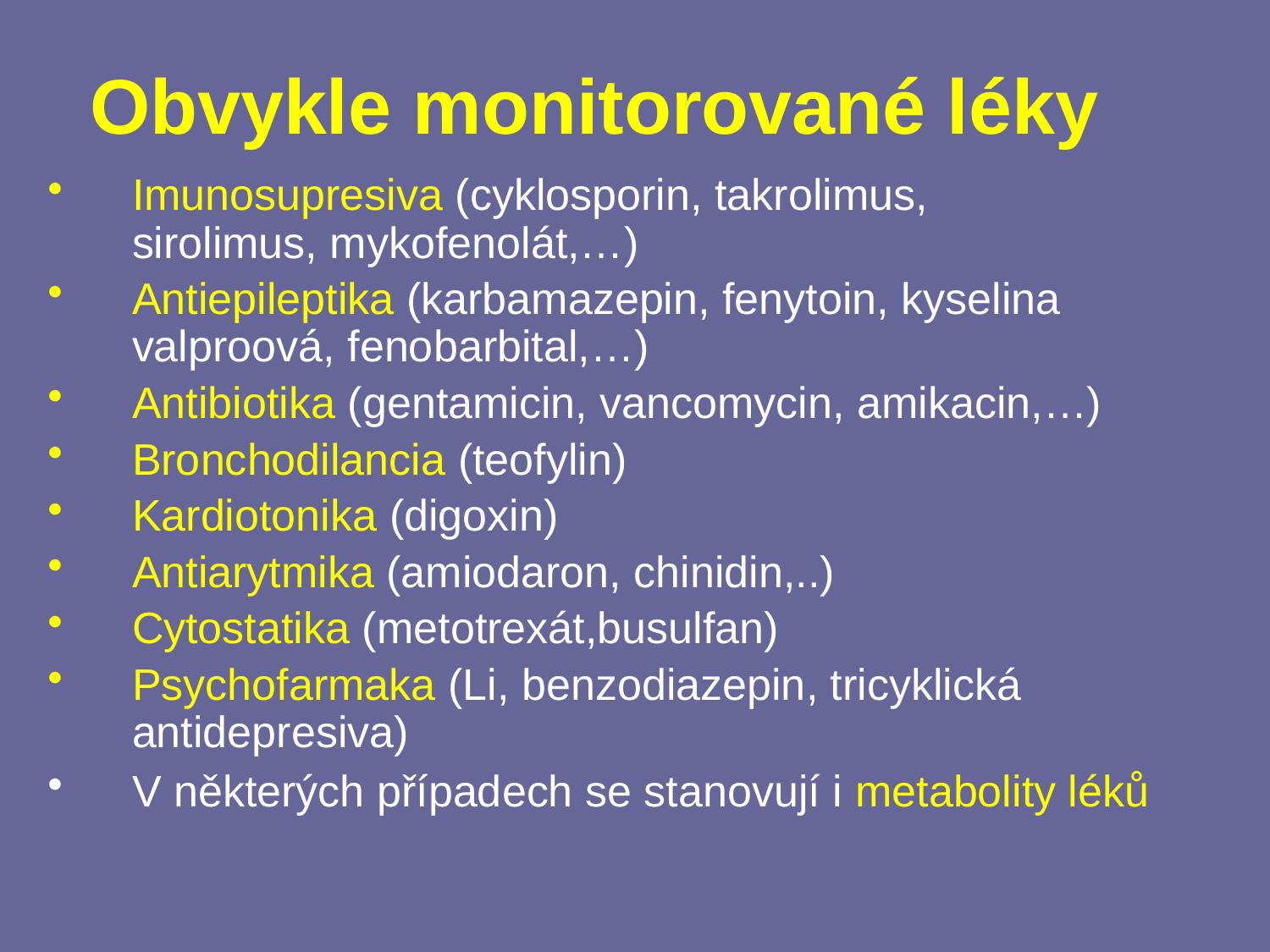

# Obvykle monitorované léky
Imunosupresiva (cyklosporin, takrolimus, 	  	  sirolimus, mykofenolát,…)
Antiepileptika (karbamazepin, fenytoin, kyselina valproová, fenobarbital,…)
Antibiotika (gentamicin, vancomycin, amikacin,…)
Bronchodilancia (teofylin)
Kardiotonika (digoxin)
Antiarytmika (amiodaron, chinidin,..)
Cytostatika (metotrexát,busulfan)
Psychofarmaka (Li, benzodiazepin, tricyklická antidepresiva)
V některých případech se stanovují i metabolity léků